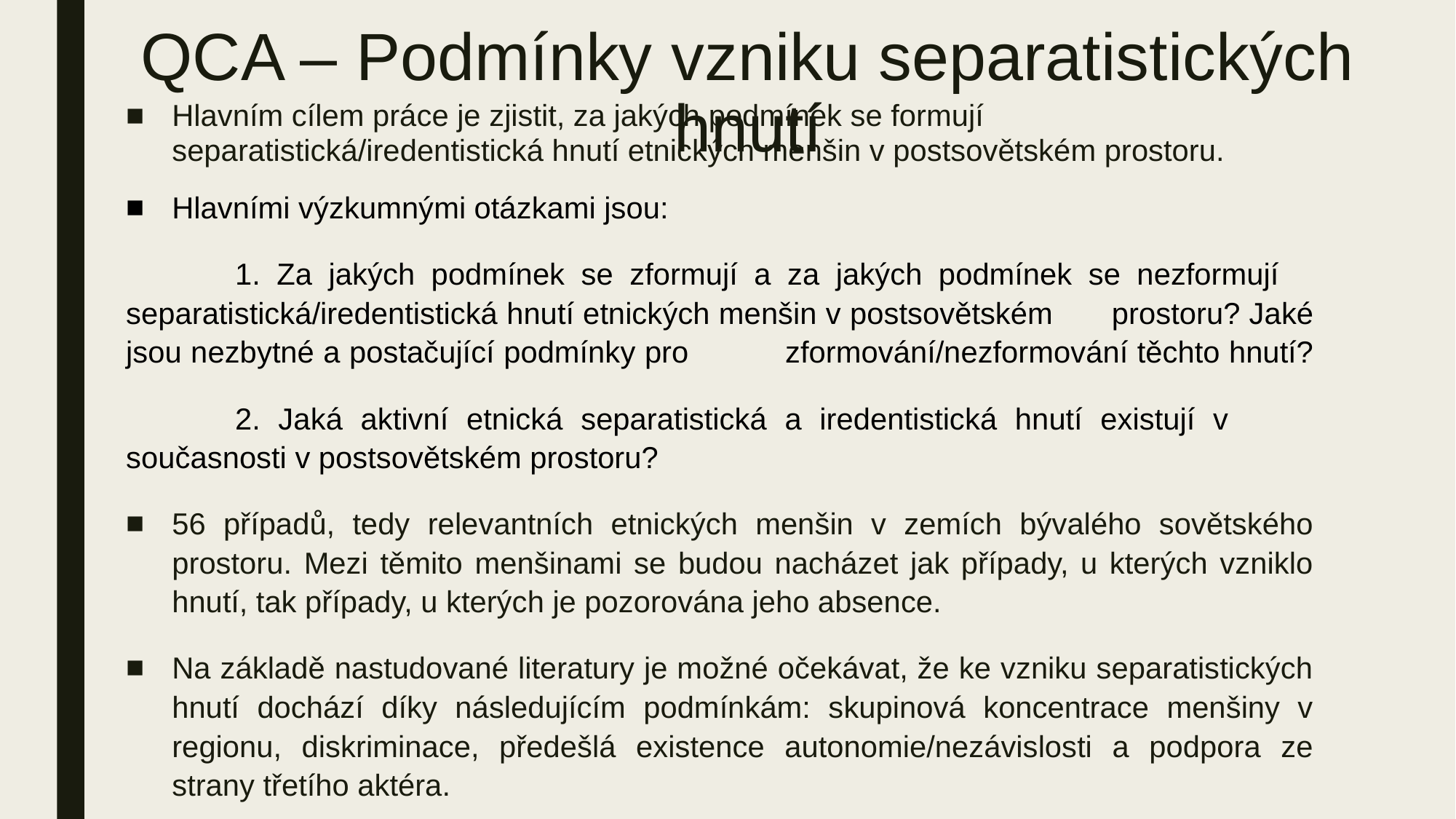

# QCA – Podmínky vzniku separatistických hnutí
Hlavním cílem práce je zjistit, za jakých podmínek se formují separatistická/iredentistická hnutí etnických menšin v postsovětském prostoru.
Hlavními výzkumnými otázkami jsou:
	1. Za jakých podmínek se zformují a za jakých podmínek se nezformují 	separatistická/iredentistická hnutí etnických menšin v postsovětském 	prostoru? Jaké jsou nezbytné a postačující podmínky pro 	zformování/nezformování těchto hnutí?
	2. Jaká aktivní etnická separatistická a iredentistická hnutí existují v 	současnosti v postsovětském prostoru?
56 případů, tedy relevantních etnických menšin v zemích bývalého sovětského prostoru. Mezi těmito menšinami se budou nacházet jak případy, u kterých vzniklo hnutí, tak případy, u kterých je pozorována jeho absence.
Na základě nastudované literatury je možné očekávat, že ke vzniku separatistických hnutí dochází díky následujícím podmínkám: skupinová koncentrace menšiny v regionu, diskriminace, předešlá existence autonomie/nezávislosti a podpora ze strany třetího aktéra.